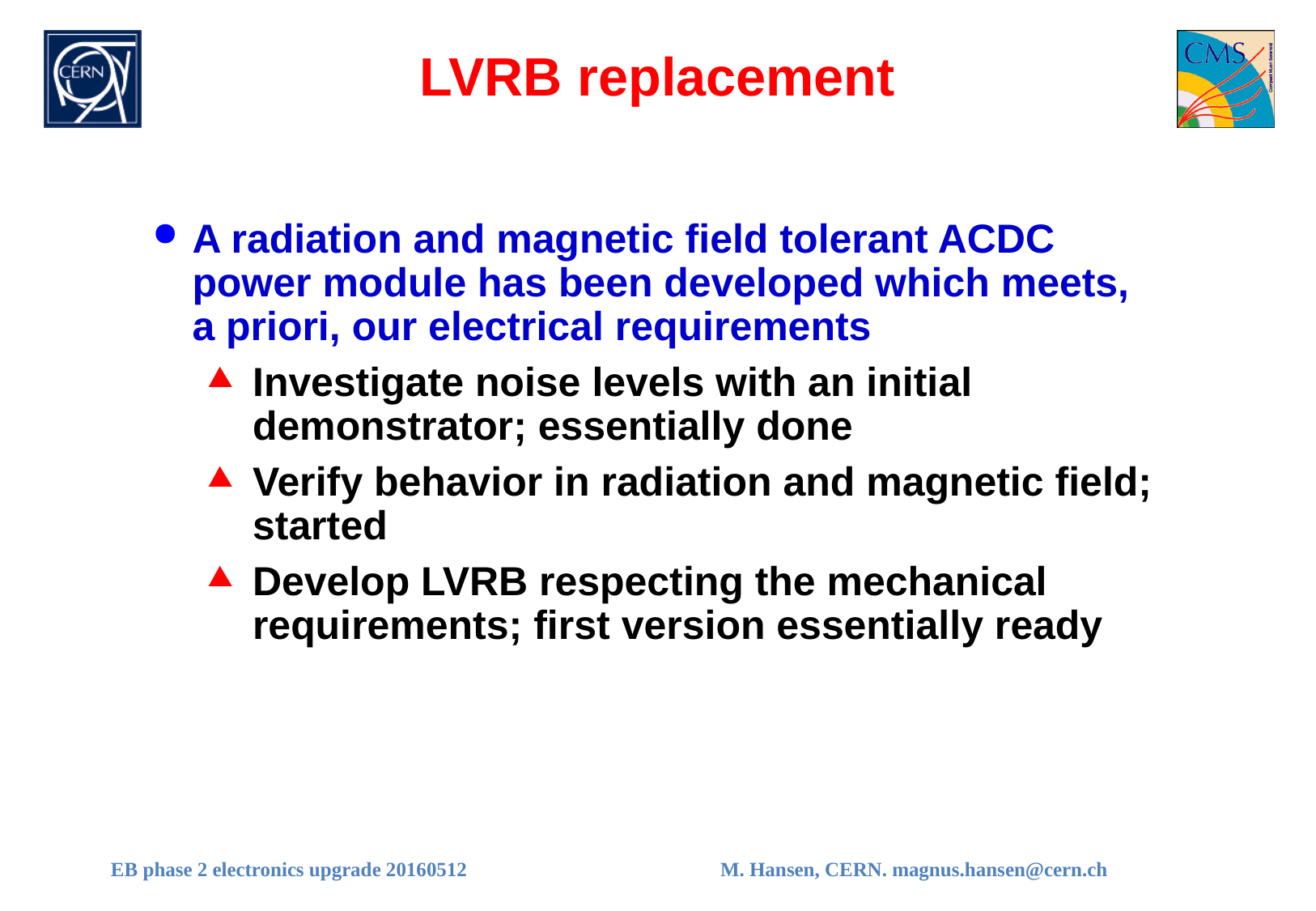

# LVRB replacement
A radiation and magnetic field tolerant ACDC power module has been developed which meets, a priori, our electrical requirements
Investigate noise levels with an initial demonstrator; essentially done
Verify behavior in radiation and magnetic field; started
Develop LVRB respecting the mechanical requirements; first version essentially ready

EB phase 2 electronics upgrade 20160512
M. Hansen, CERN. magnus.hansen@cern.ch